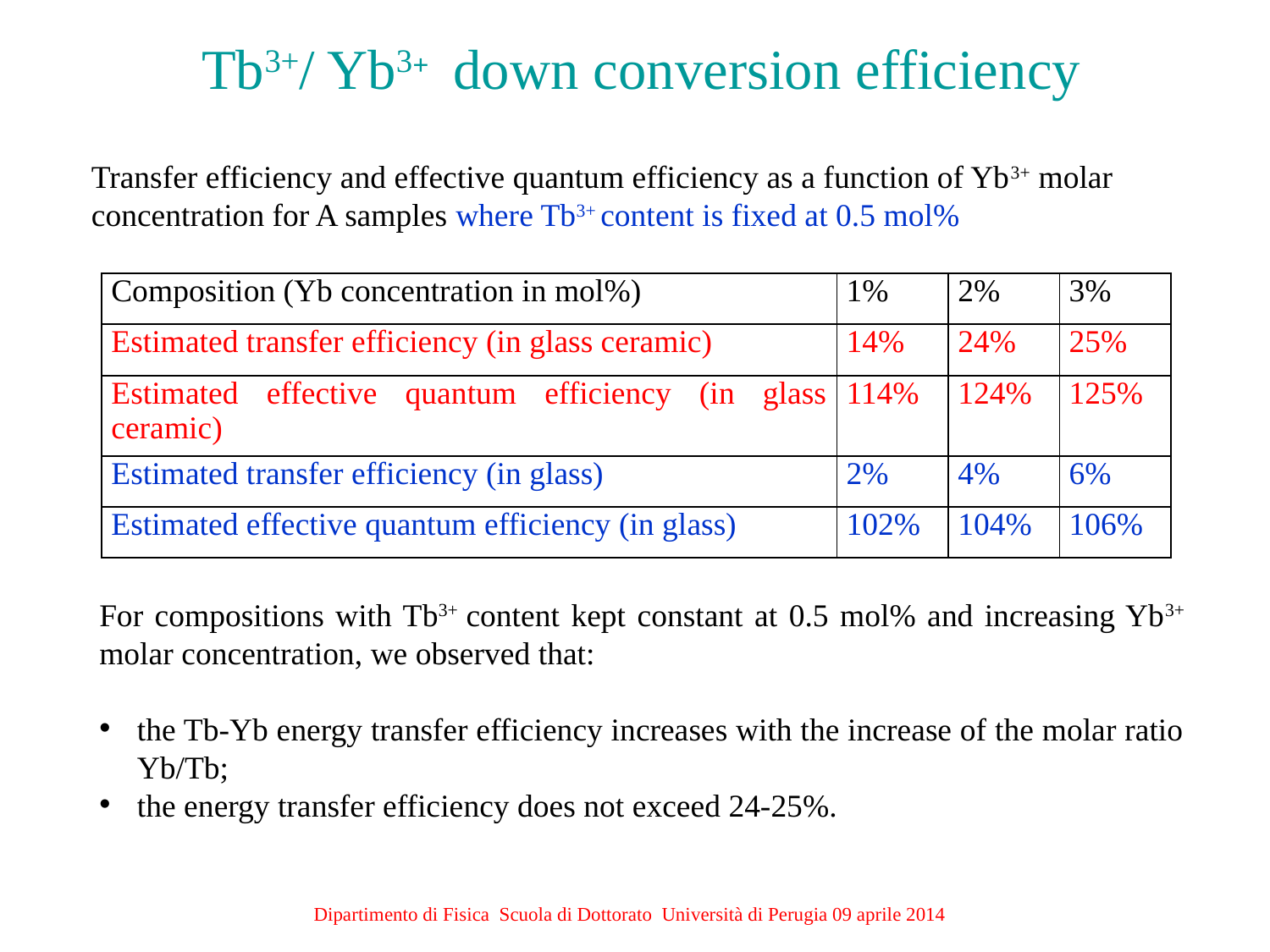

Tb3+/ Yb3+  down conversion efficiency
Transfer efficiency and effective quantum efficiency as a function of Yb3+ molar concentration for A samples where Tb3+ content is fixed at 0.5 mol%

| Composition (Yb concentration in mol%) | 1% | 2% | 3% |
| --- | --- | --- | --- |
| Estimated transfer efficiency (in glass ceramic) | 14% | 24% | 25% |
| Estimated effective quantum efficiency (in glass ceramic) | 114% | 124% | 125% |
| Estimated transfer efficiency (in glass) | 2% | 4% | 6% |
| Estimated effective quantum efficiency (in glass) | 102% | 104% | 106% |
For compositions with Tb3+ content kept constant at 0.5 mol% and increasing Yb3+ molar concentration, we observed that:

the Tb-Yb energy transfer efficiency increases with the increase of the molar ratio Yb/Tb;
the energy transfer efficiency does not exceed 24-25%.